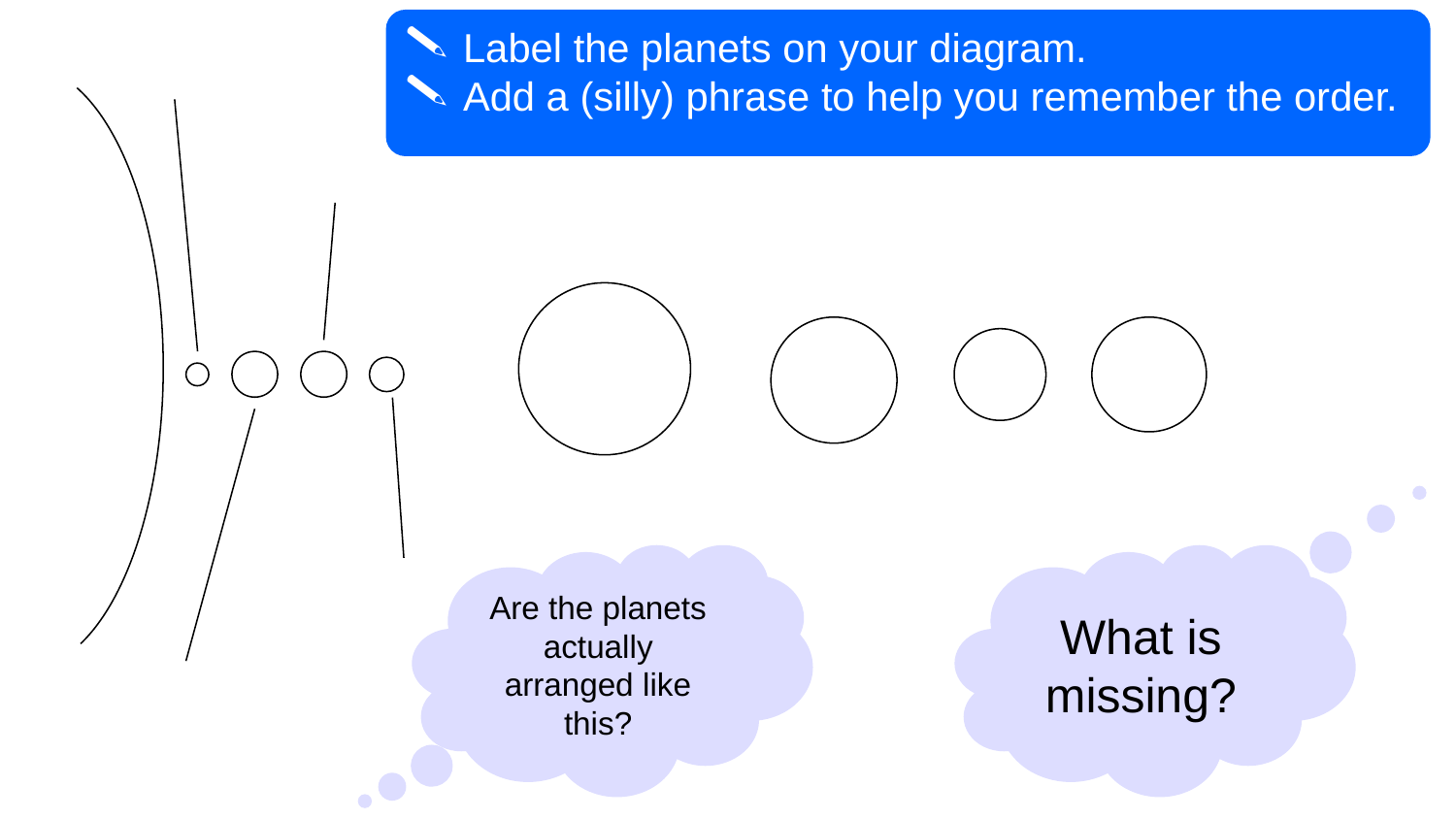

Label the planets on your diagram.
Add a (silly) phrase to help you remember the order.

Are the planets actually arranged like this?
What is missing?